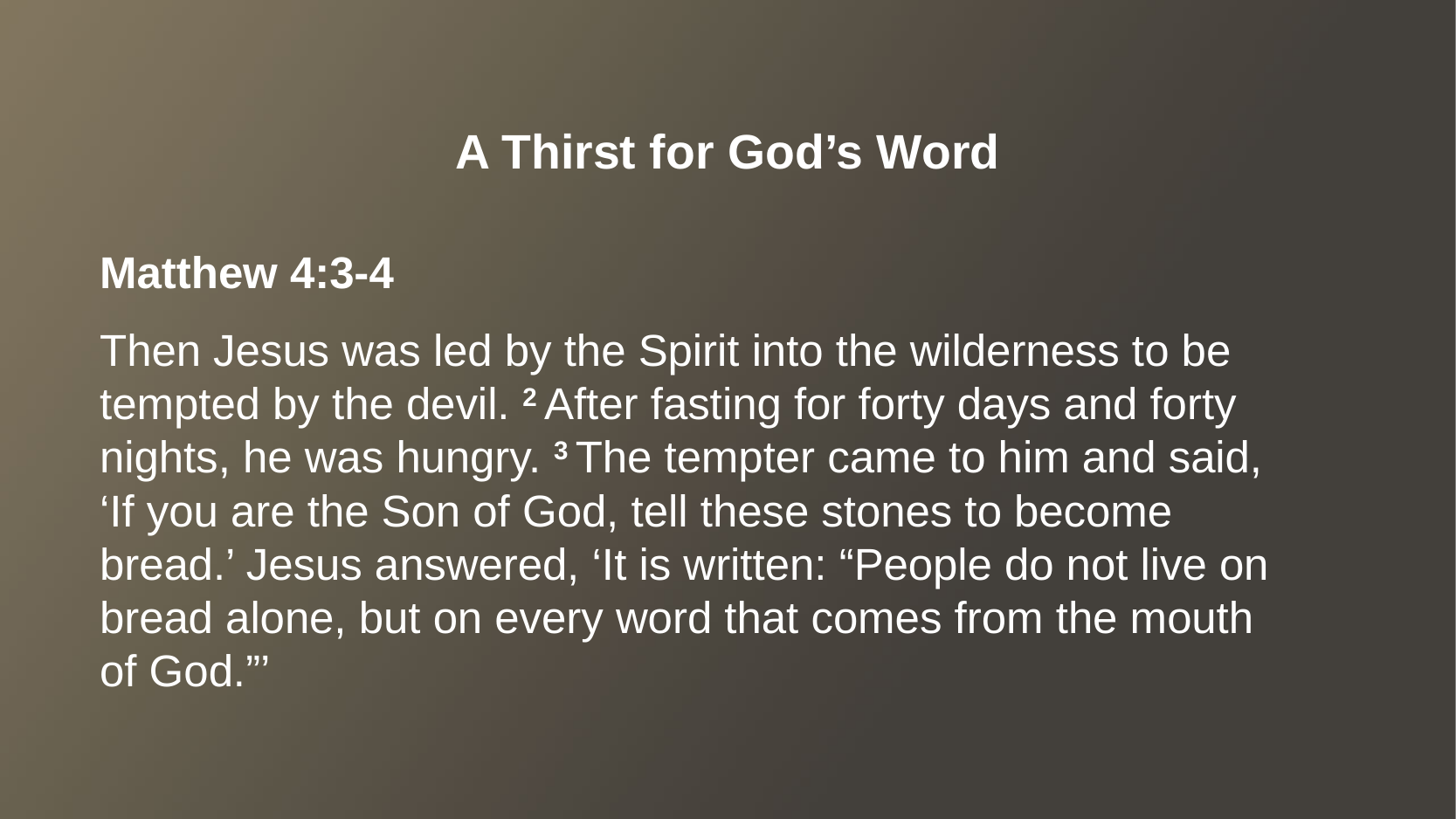

A Thirst for God’s Word
Matthew 4:3-4

Then Jesus was led by the Spirit into the wilderness to be tempted by the devil. 2 After fasting for forty days and forty nights, he was hungry. 3 The tempter came to him and said, ‘If you are the Son of God, tell these stones to become bread.’ Jesus answered, ‘It is written: “People do not live on bread alone, but on every word that comes from the mouth of God.”’